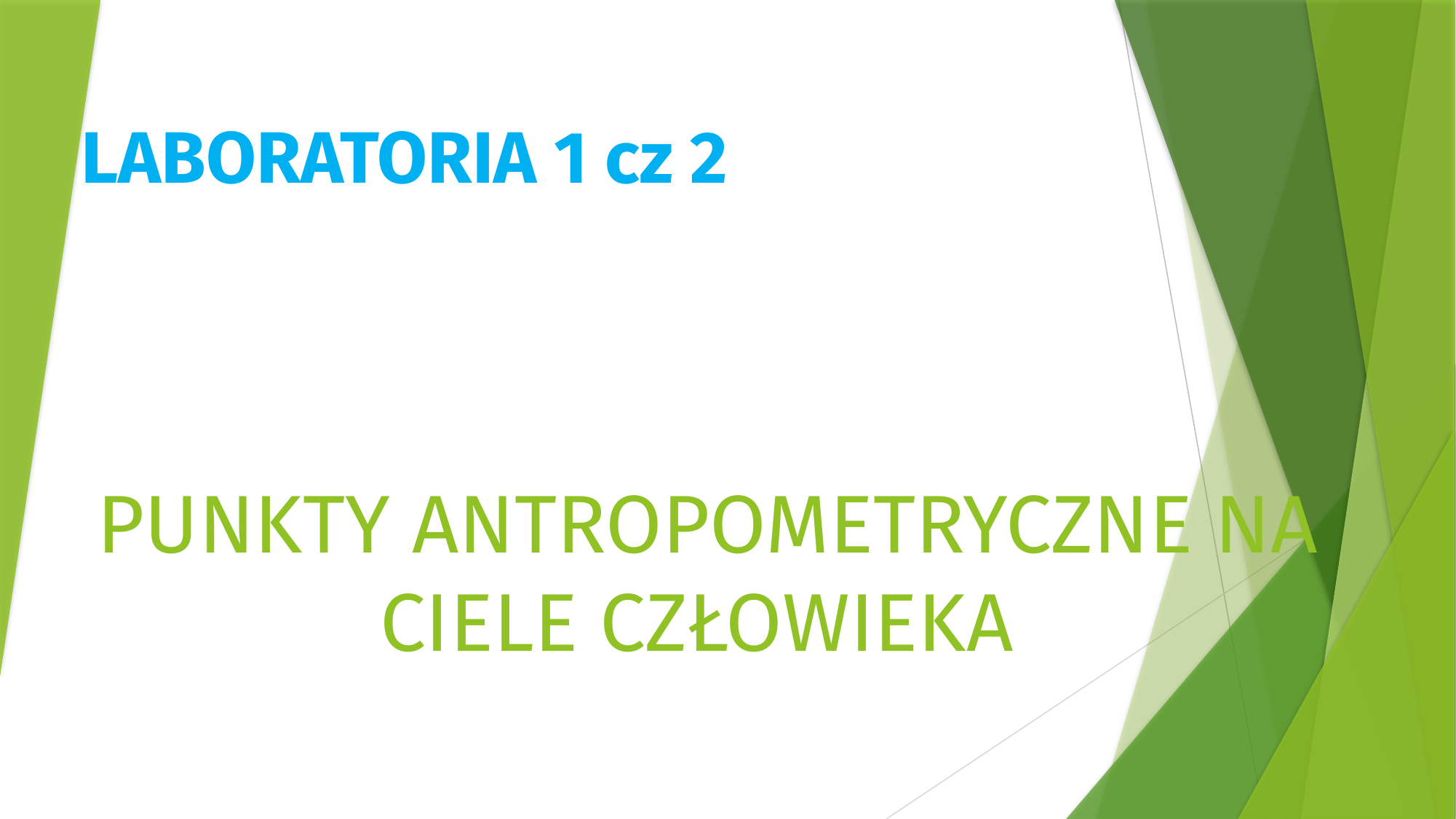

LABORATORIA 1 cz 2
# PUNKTY ANTROPOMETRYCZNE NA CIELE CZŁOWIEKA